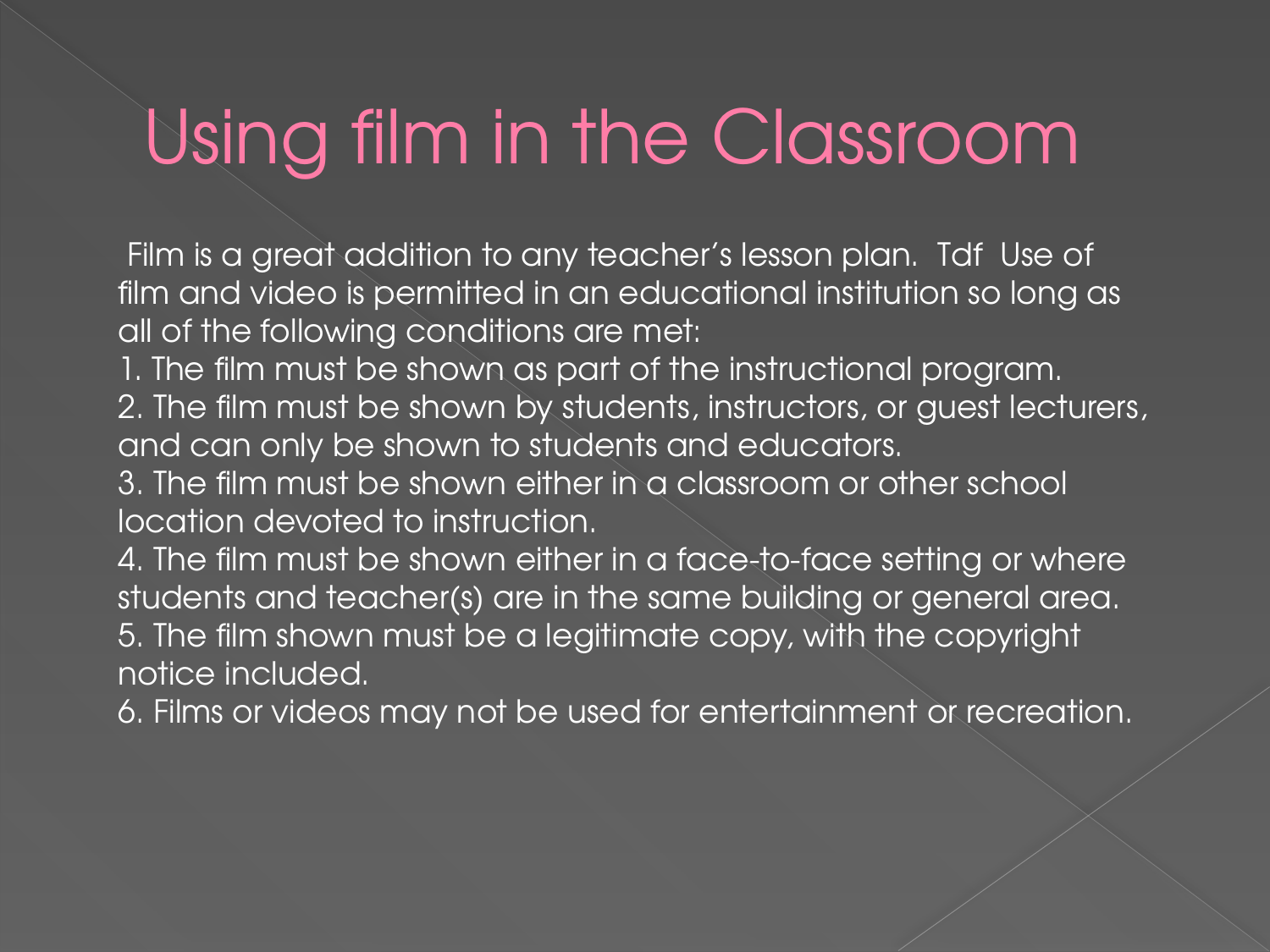

# Using film in the Classroom

 Film is a great addition to any teacher’s lesson plan.  Tdf  Use of film and video is permitted in an educational institution so long as all of the following conditions are met:
1. The film must be shown as part of the instructional program.
2. The film must be shown by students, instructors, or guest lecturers, and can only be shown to students and educators.
3. The film must be shown either in a classroom or other school location devoted to instruction.
4. The film must be shown either in a face-to-face setting or where students and teacher(s) are in the same building or general area.
5. The film shown must be a legitimate copy, with the copyright notice included.
6. Films or videos may not be used for entertainment or recreation.